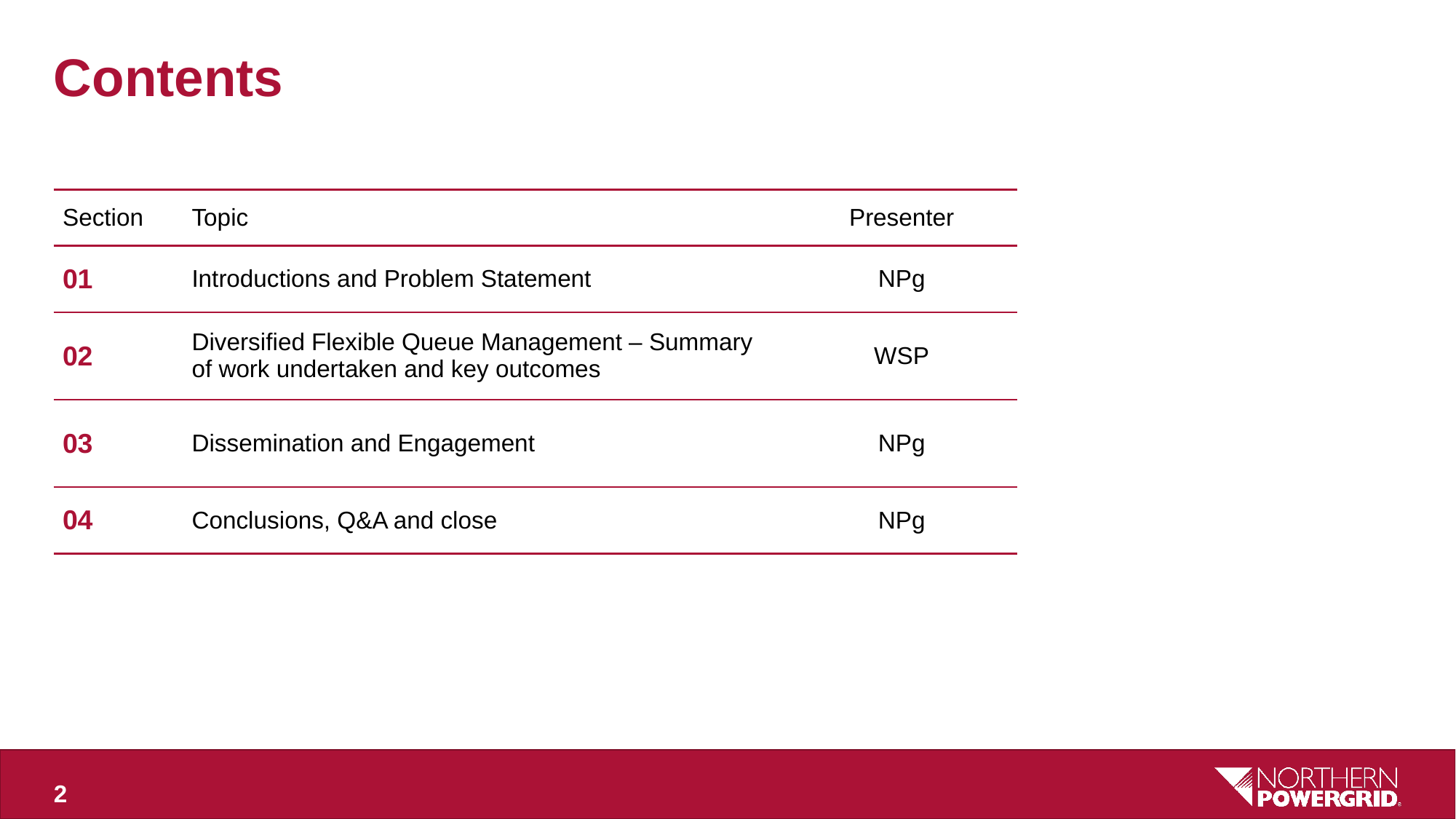

# Contents
| Section | Topic | Presenter |
| --- | --- | --- |
| 01 | Introductions and Problem Statement | NPg |
| 02 | Diversified Flexible Queue Management – Summary of work undertaken and key outcomes | WSP |
| 03 | Dissemination and Engagement | NPg |
| 04 | Conclusions, Q&A and close | NPg |
2